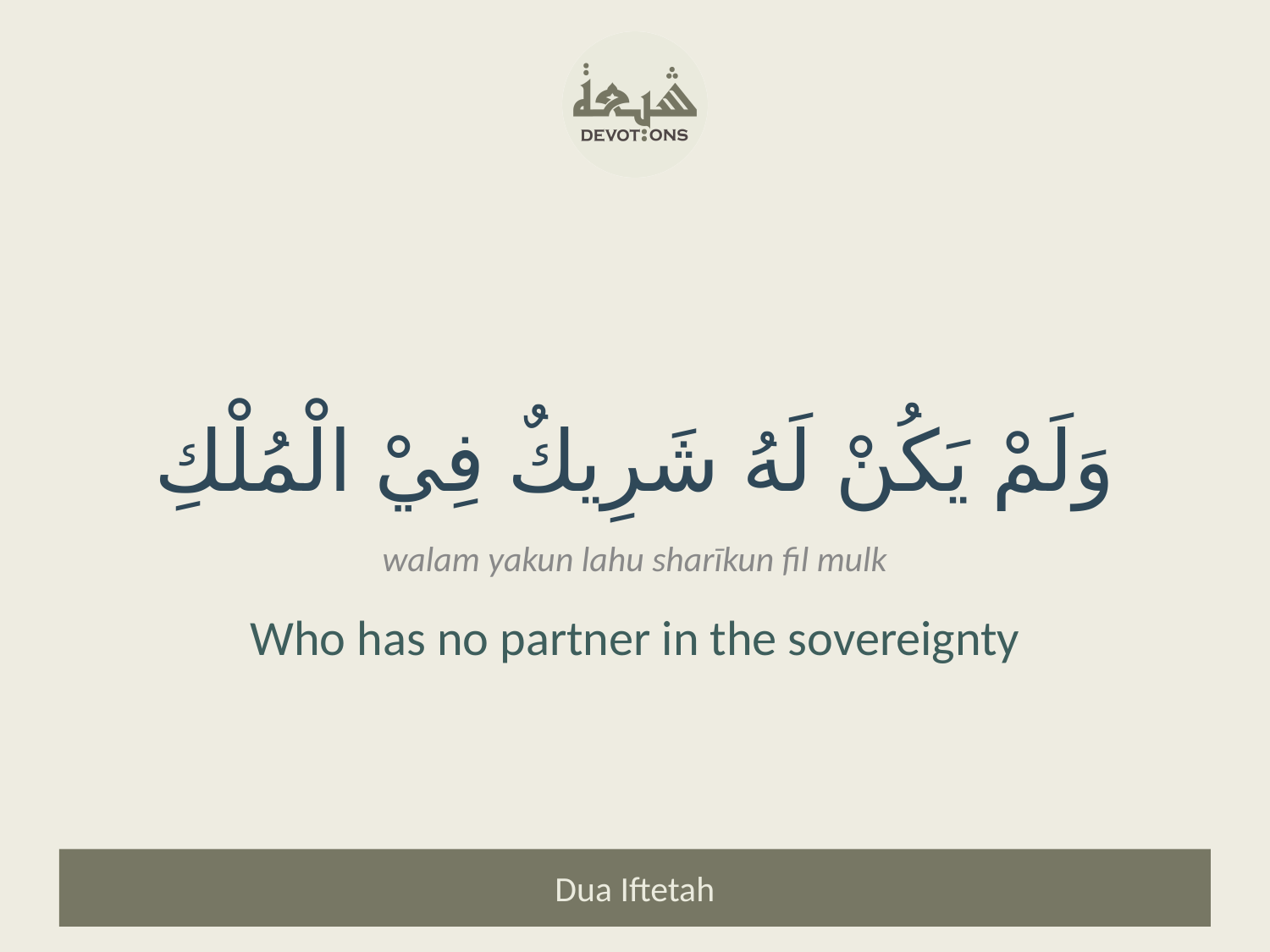

وَلَمْ يَكُنْ لَهُ شَرِيكٌ فِيْ الْمُلْكِ
walam yakun lahu sharīkun fil mulk
Who has no partner in the sovereignty
Dua Iftetah